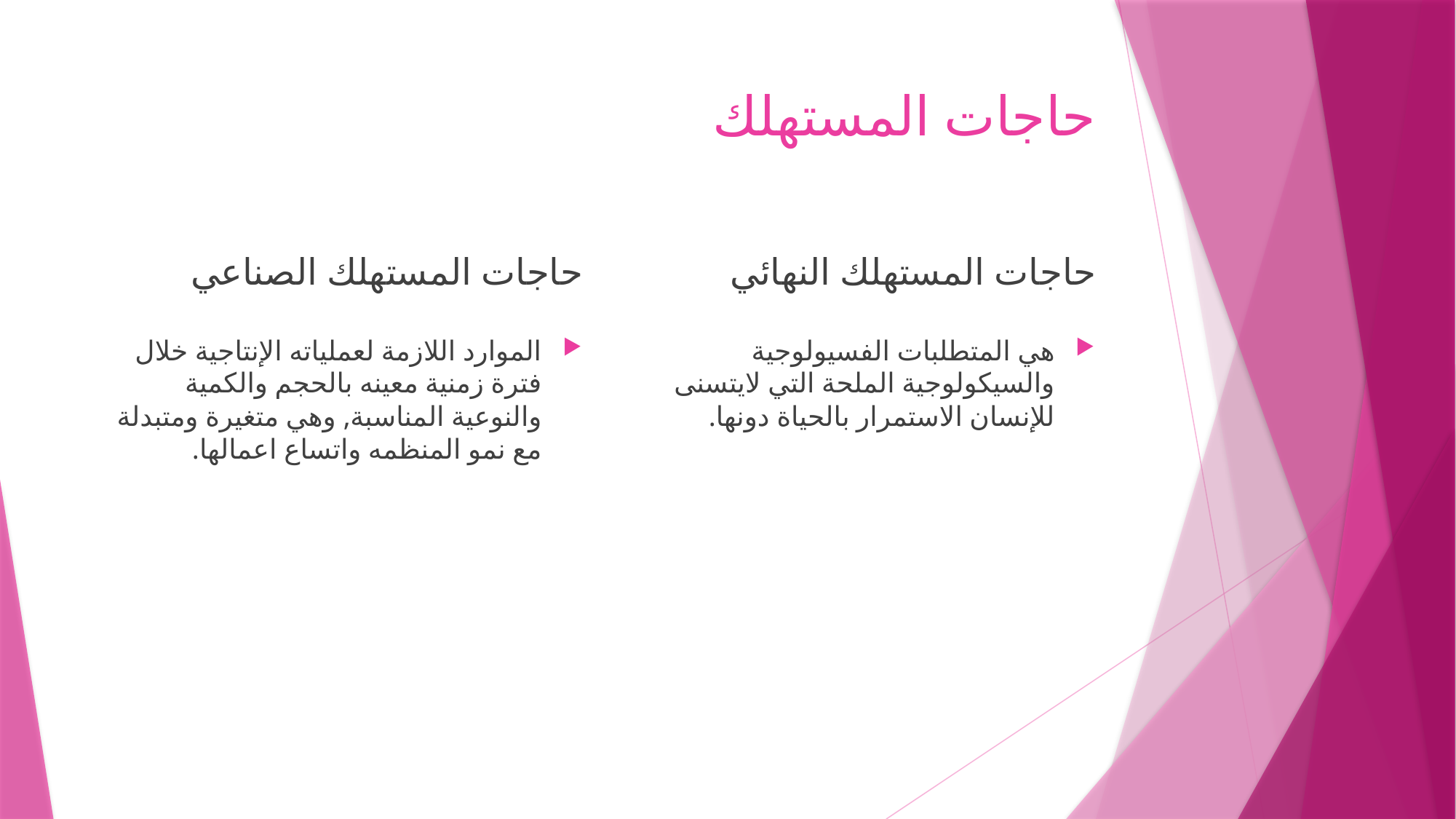

# حاجات المستهلك
حاجات المستهلك الصناعي
حاجات المستهلك النهائي
الموارد اللازمة لعملياته الإنتاجية خلال فترة زمنية معينه بالحجم والكمية والنوعية المناسبة, وهي متغيرة ومتبدلة مع نمو المنظمه واتساع اعمالها.
هي المتطلبات الفسيولوجية والسيكولوجية الملحة التي لايتسنى للإنسان الاستمرار بالحياة دونها.